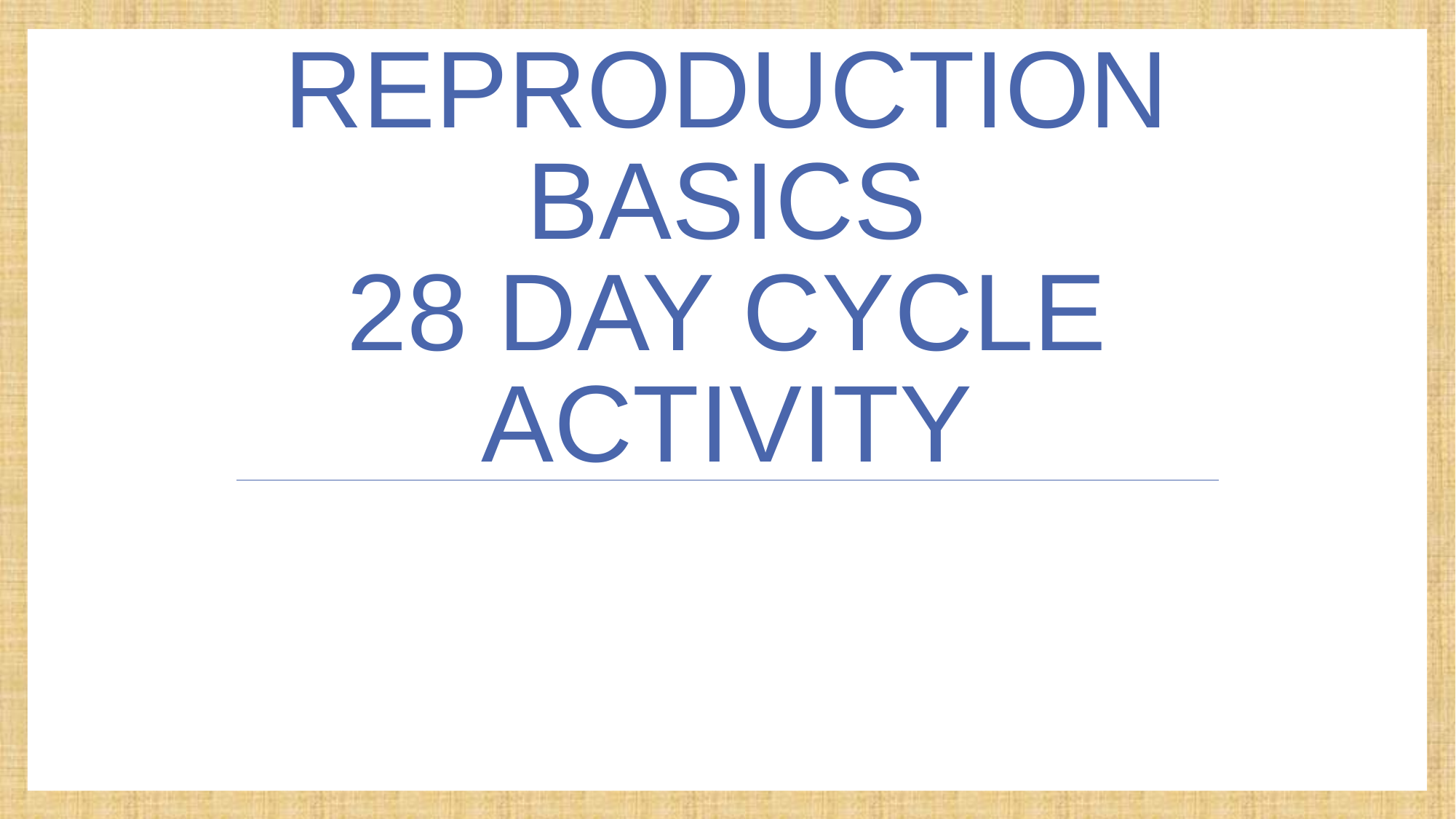

# Reproduction Basics 28 Day Cycle Activity